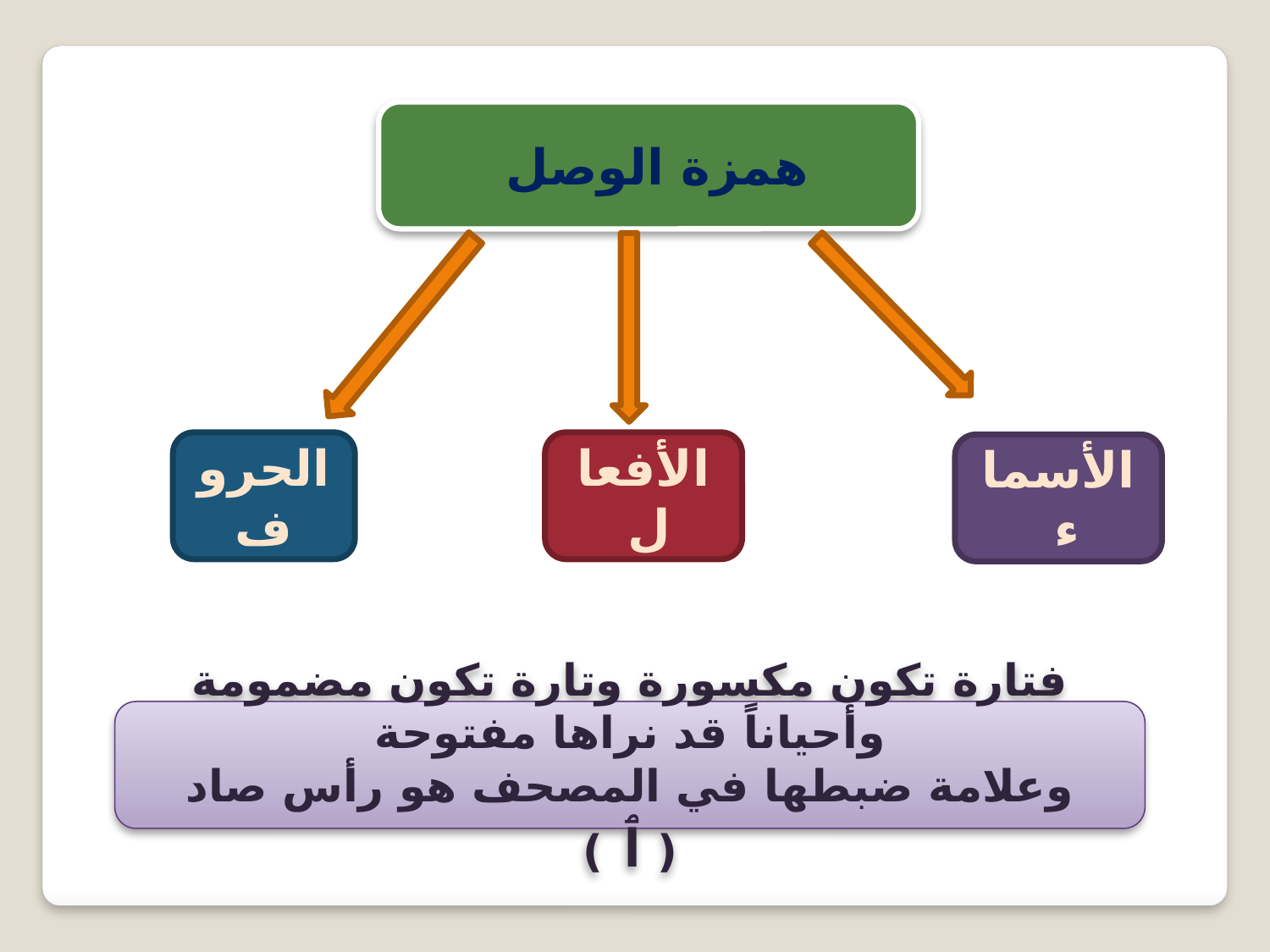

همزة الوصل

الحروف
الأفعال
الأسماء
فتارة تكون مكسورة وتارة تكون مضمومة وأحياناً قد نراها مفتوحة
وعلامة ضبطها في المصحف هو رأس صاد ( ٱ )